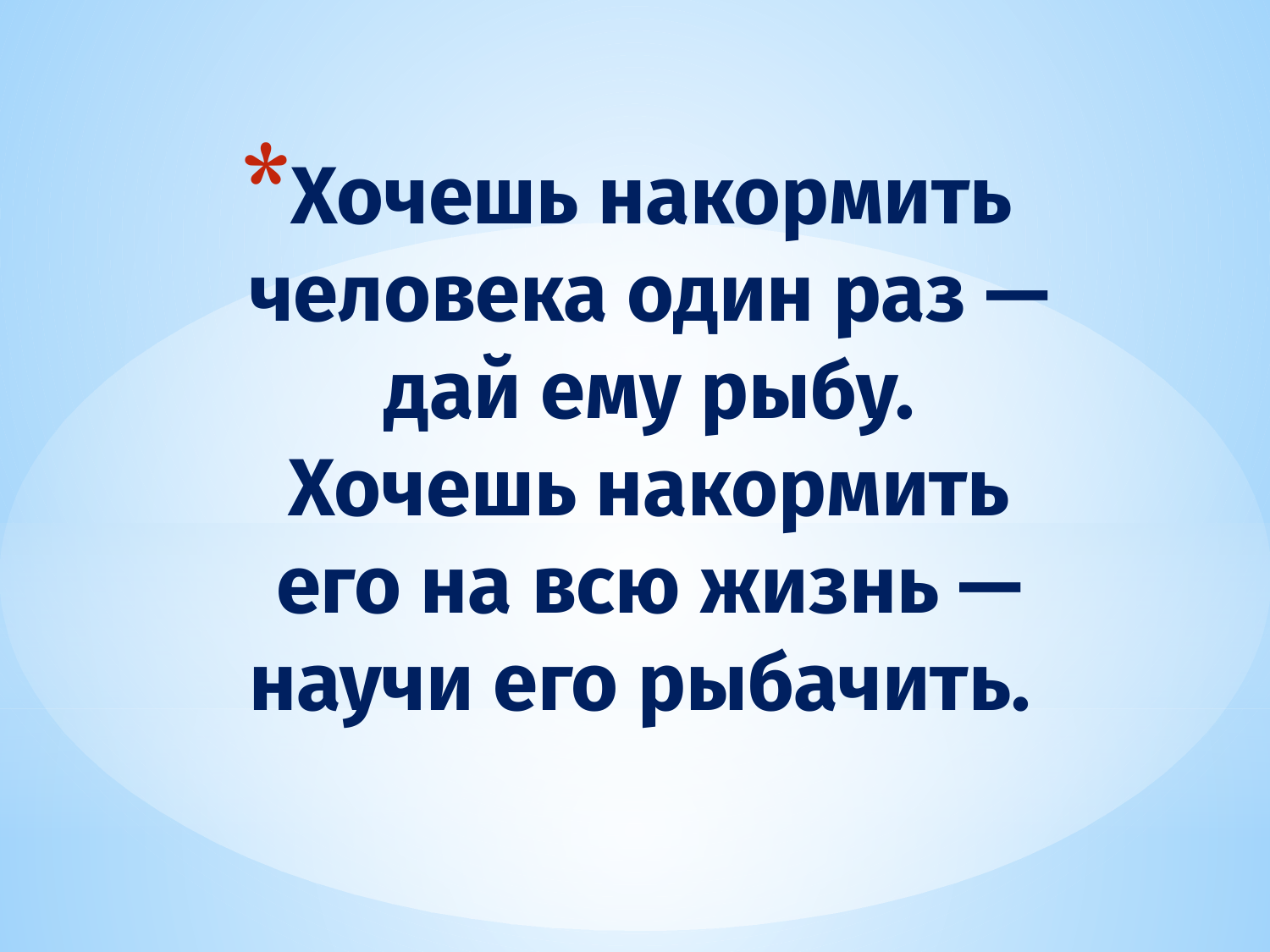

# Хочешь накормить человека один раз — дай ему рыбу. Хочешь накормить его на всю жизнь — научи его рыбачить.